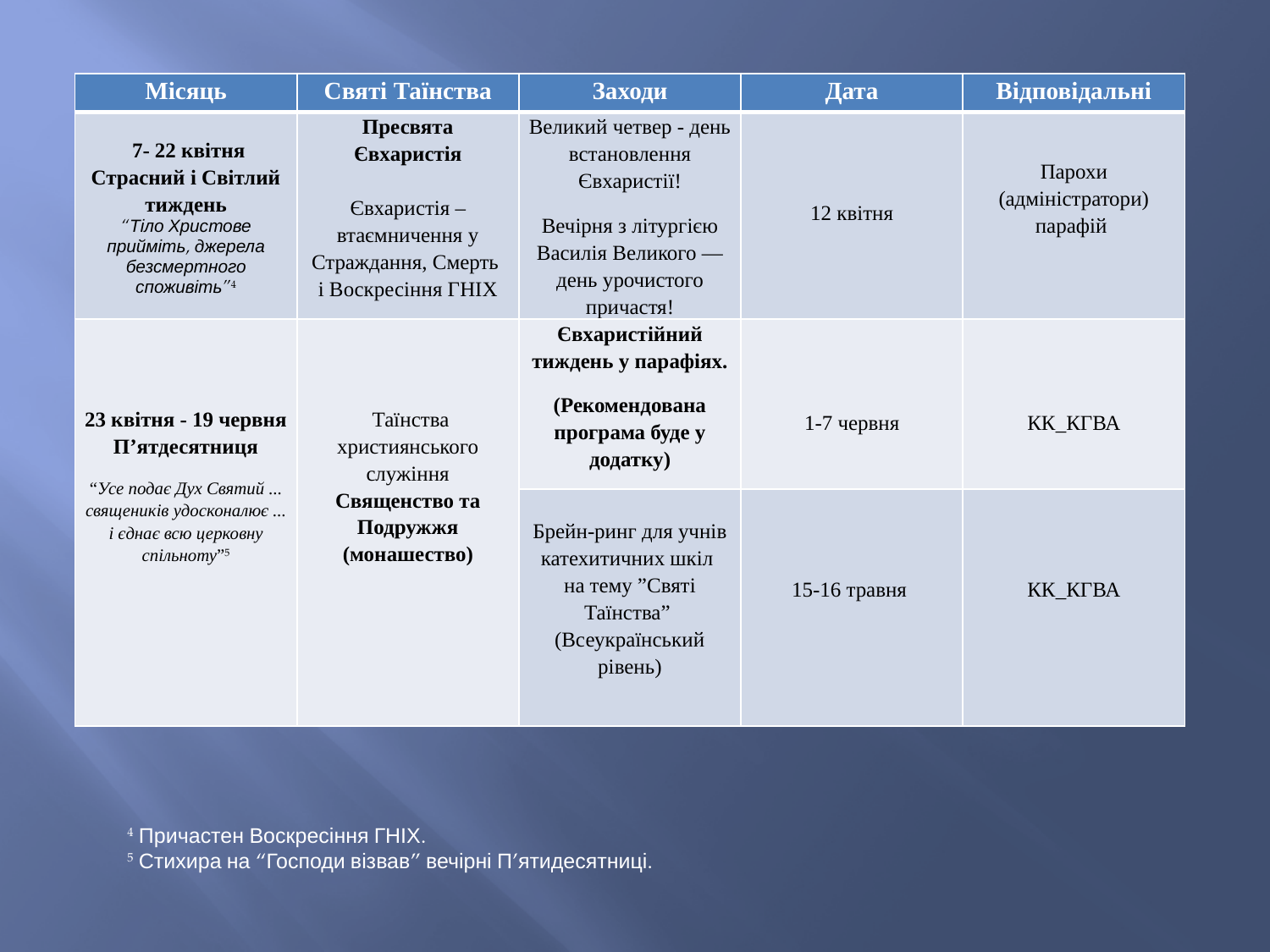

| Місяць | Святі Таїнства | Заходи | Дата | Відповідальні |
| --- | --- | --- | --- | --- |
| 7- 22 квітня Страсний і Світлий тиждень “Тіло Христове прийміть, джерела безсмертного споживіть”4 | Пресвята Євхаристія Євхаристія – втаємничення у Страждання, Смерть і Воскресіння ГНІХ | Великий четвер - день встановлення Євхаристії! Вечірня з літургією Василія Великого — день урочистого причастя! | 12 квітня | Парохи (адміністратори) парафій |
| 23 квітня - 19 червня П’ятдесятниця “Усе подає Дух Святий ... священиків удосконалює ... і єднає всю церковну спільноту”5 | Таїнства християнського служіння Священство та Подружжя (монашество) | Євхаристійний тиждень у парафіях. (Рекомендована програма буде у додатку) | 1-7 червня | КК\_КГВА |
|  |  | Брейн-ринг для учнів катехитичних шкіл на тему ”Святі Таїнства” (Всеукраїнський рівень) | 15-16 травня | КК\_КГВА |
4 Причастен Воскресіння ГНІХ.
5 Стихира на “Господи візвав” вечірні П’ятидесятниці.